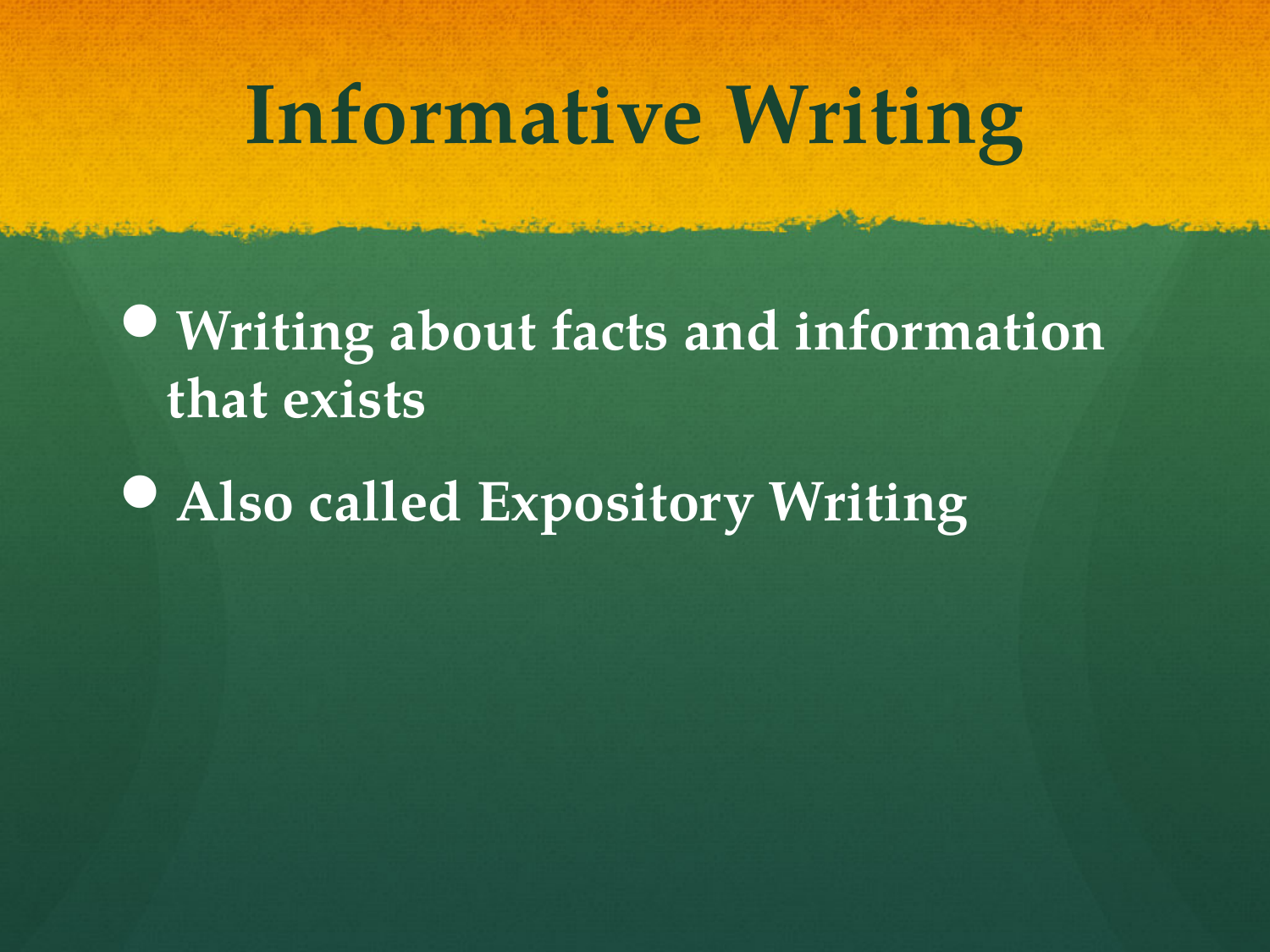

# Informative Writing
Writing about facts and information that exists
Also called Expository Writing